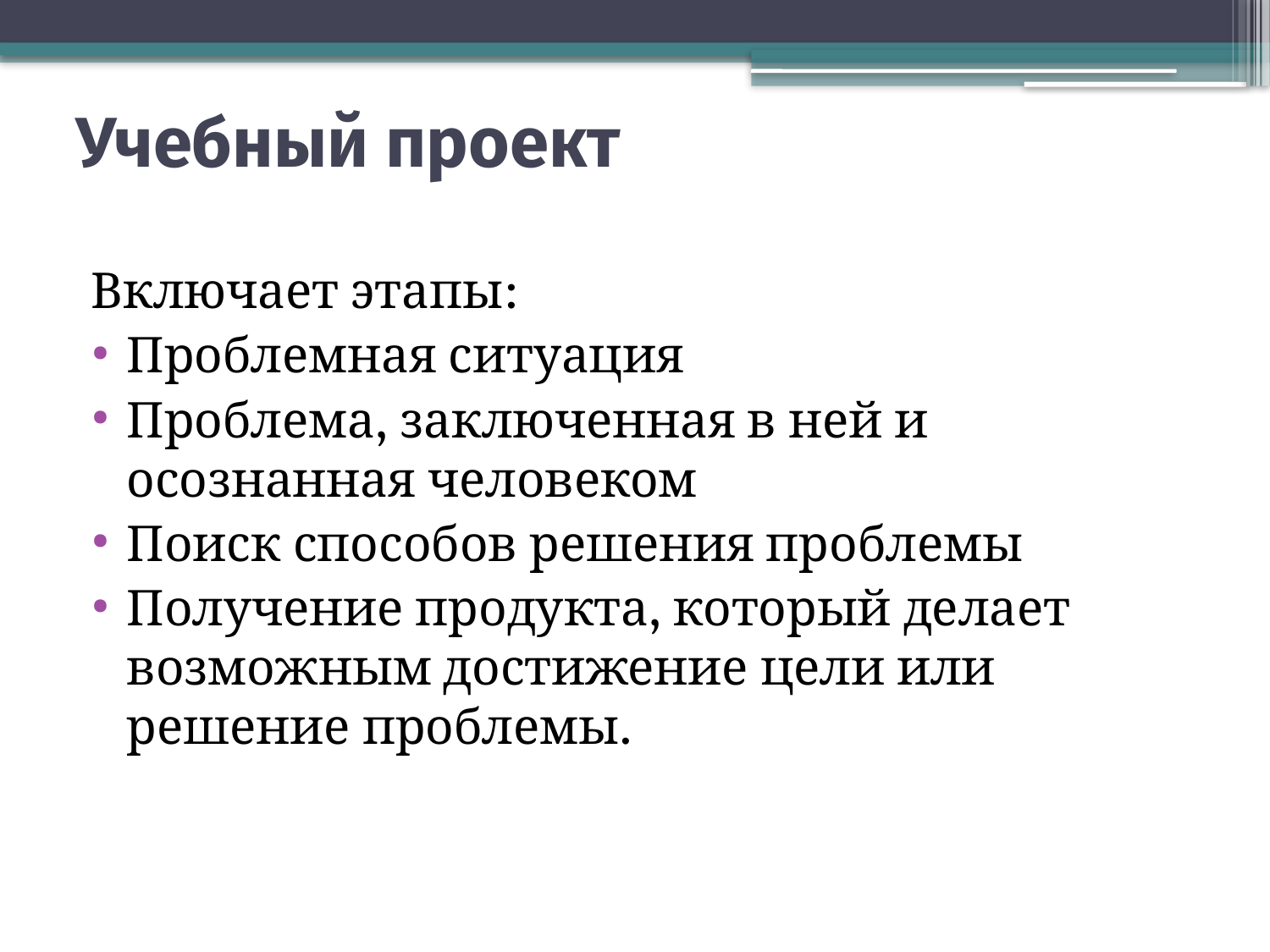

# Учебный проект

Включает этапы:
Проблемная ситуация
Проблема, заключенная в ней и осознанная человеком
Поиск способов решения проблемы
Получение продукта, который делает возможным достижение цели или решение проблемы.